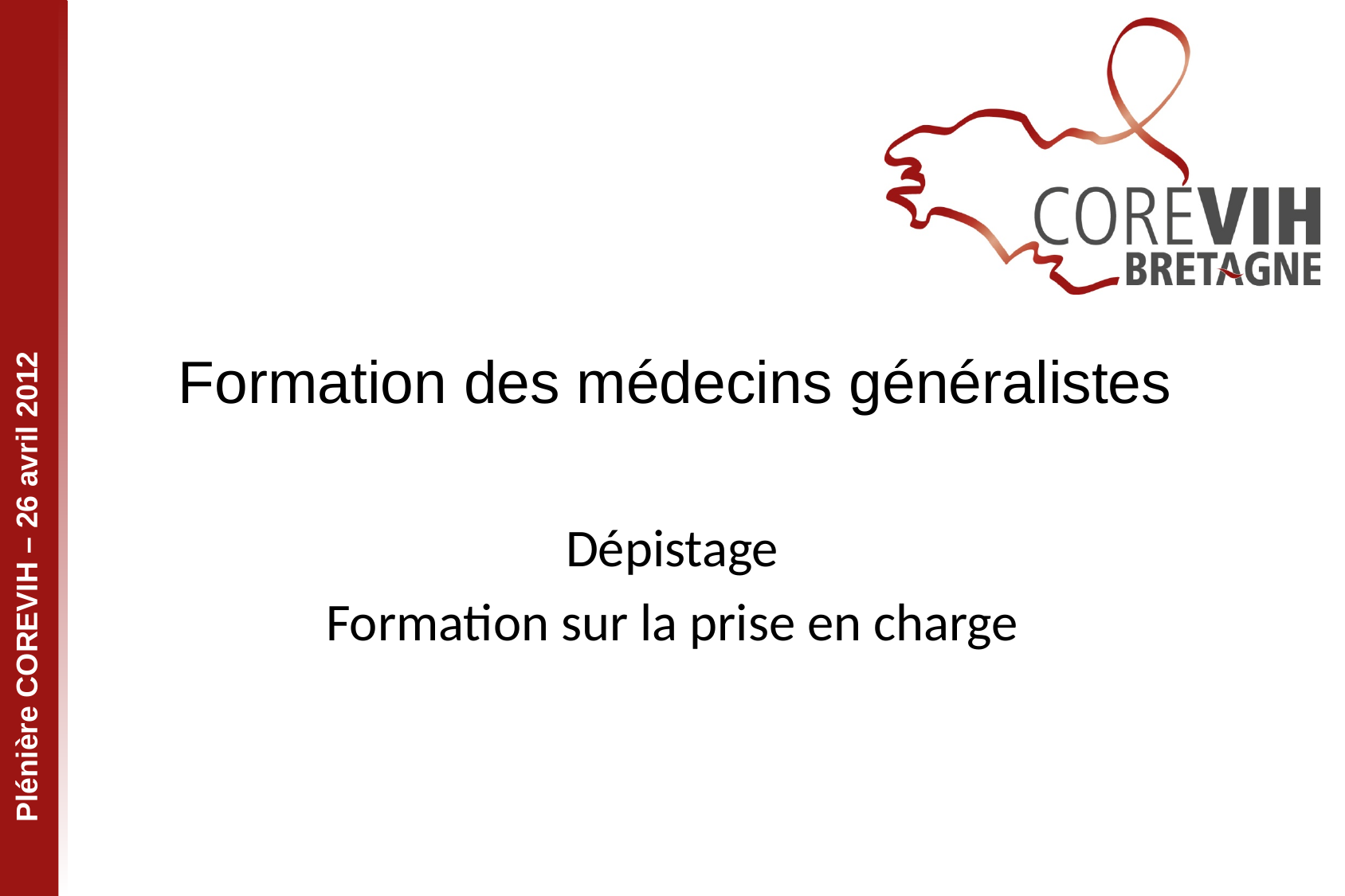

# Formation des médecins généralistes
Dépistage
Formation sur la prise en charge